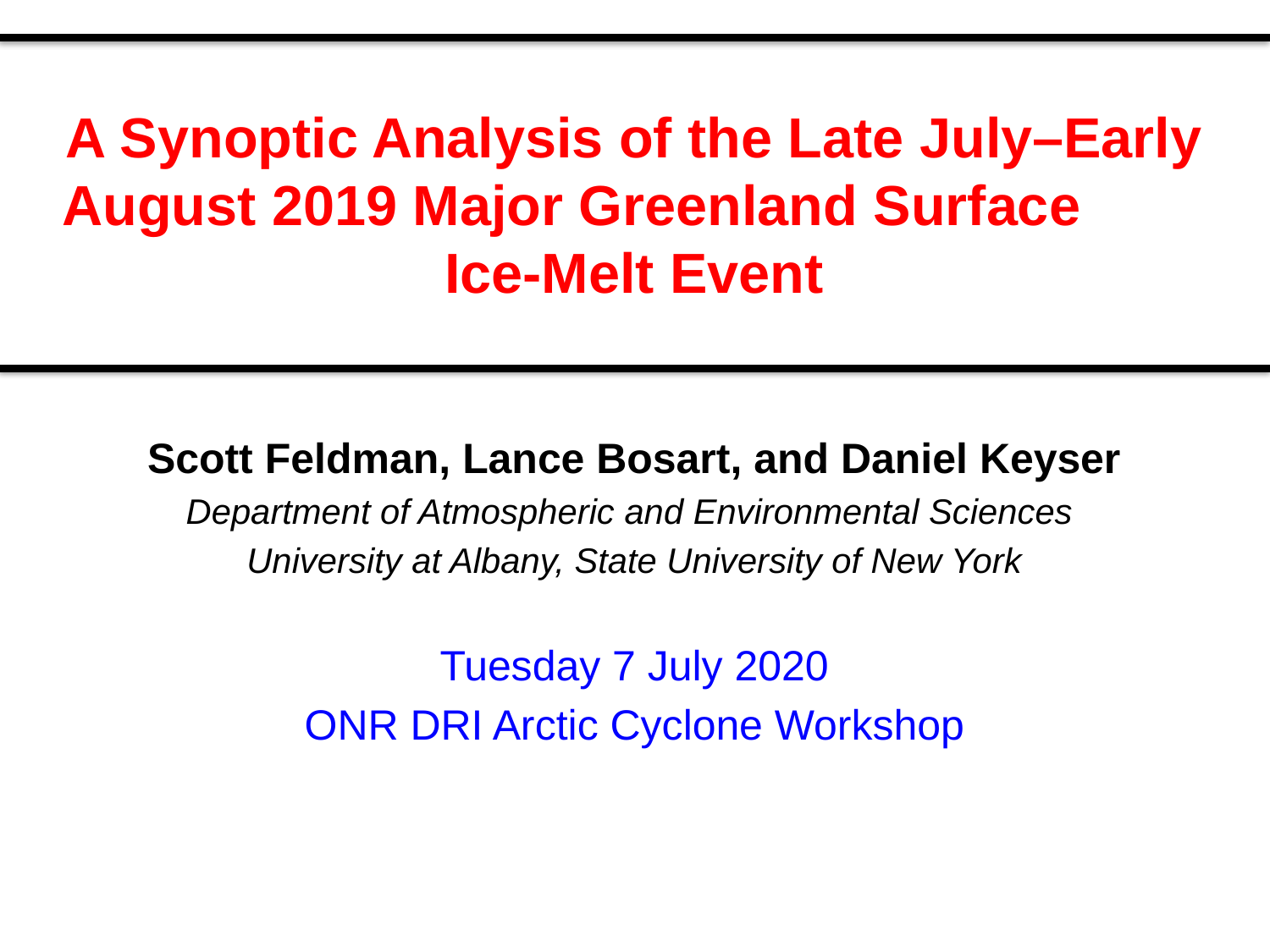

# A Synoptic Analysis of the Late July–Early August 2019 Major Greenland Surface         Ice-Melt Event
Scott Feldman, Lance Bosart, and Daniel Keyser
Department of Atmospheric and Environmental Sciences
University at Albany, State University of New York

Tuesday 7 July 2020
ONR DRI Arctic Cyclone Workshop